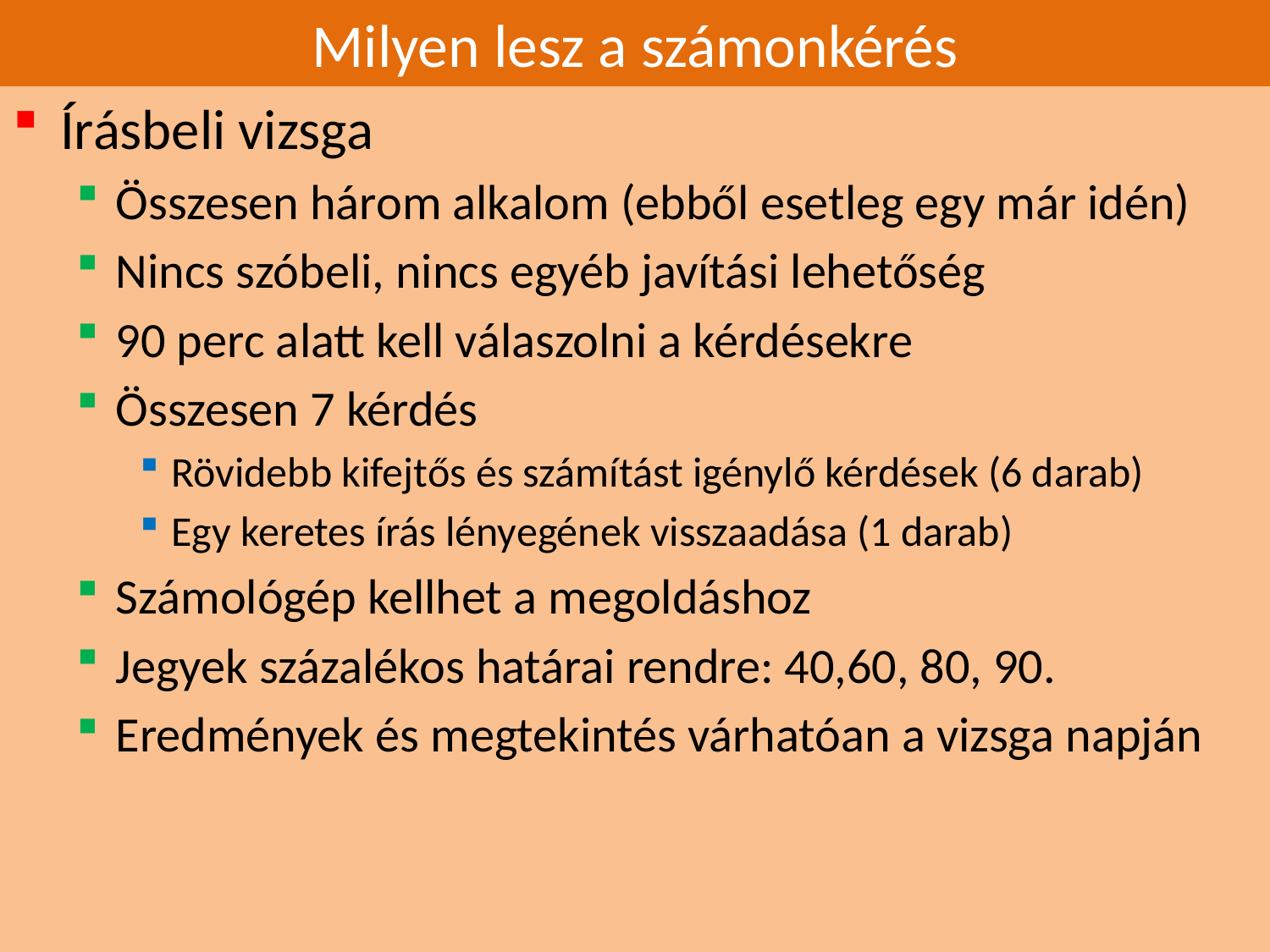

# Milyen lesz a számonkérés
Írásbeli vizsga
Összesen három alkalom (ebből esetleg egy már idén)
Nincs szóbeli, nincs egyéb javítási lehetőség
90 perc alatt kell válaszolni a kérdésekre
Összesen 7 kérdés
Rövidebb kifejtős és számítást igénylő kérdések (6 darab)
Egy keretes írás lényegének visszaadása (1 darab)
Számológép kellhet a megoldáshoz
Jegyek százalékos határai rendre: 40,60, 80, 90.
Eredmények és megtekintés várhatóan a vizsga napján